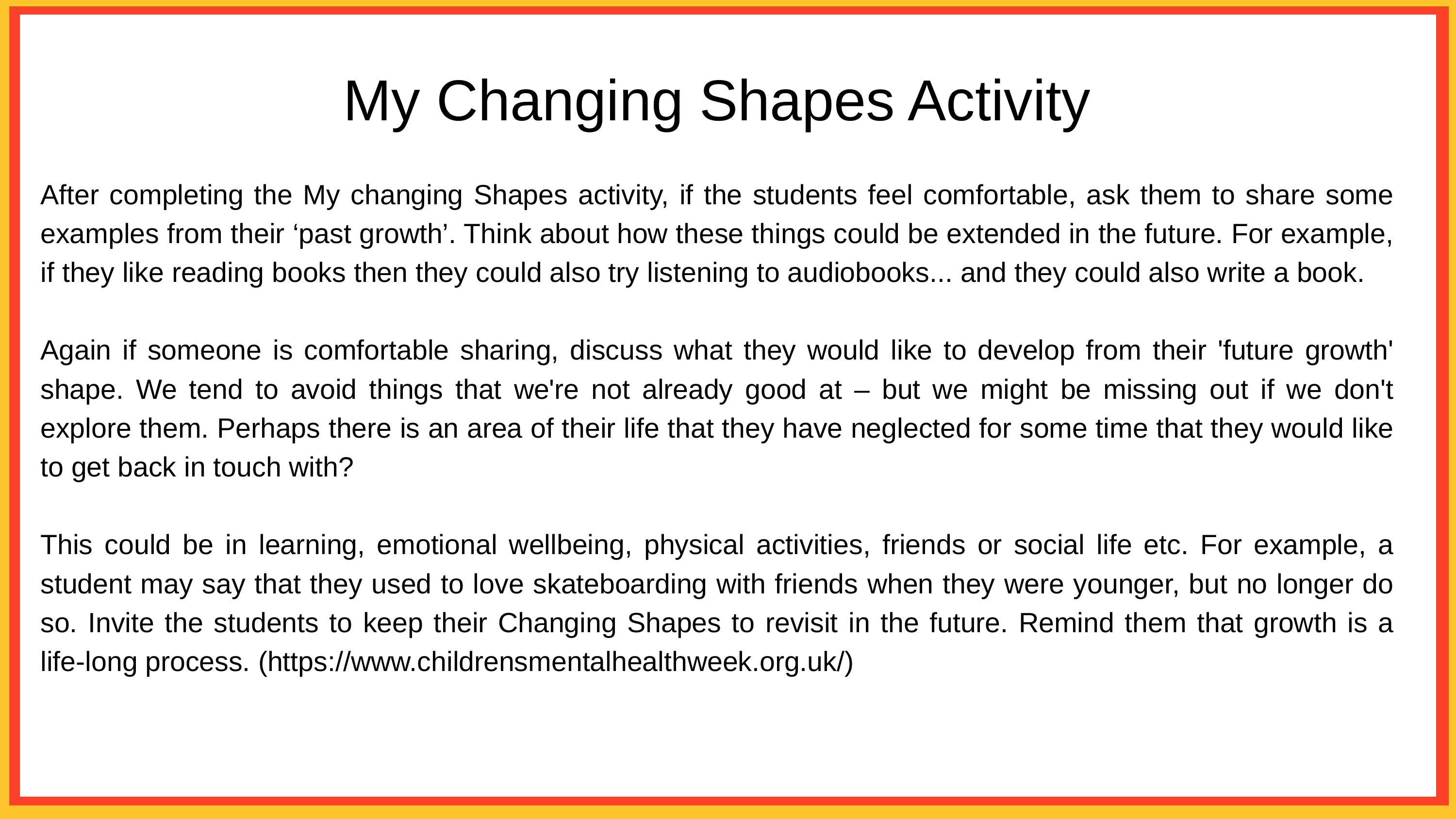

My Changing Shapes Activity

After completing the My changing Shapes activity, if the students feel comfortable, ask them to share some examples from their ‘past growth’. Think about how these things could be extended in the future. For example, if they like reading books then they could also try listening to audiobooks... and they could also write a book.

Again if someone is comfortable sharing, discuss what they would like to develop from their 'future growth' shape. We tend to avoid things that we're not already good at – but we might be missing out if we don't explore them. Perhaps there is an area of their life that they have neglected for some time that they would like to get back in touch with?

This could be in learning, emotional wellbeing, physical activities, friends or social life etc. For example, a student may say that they used to love skateboarding with friends when they were younger, but no longer do so. Invite the students to keep their Changing Shapes to revisit in the future. Remind them that growth is a life-long process. (https://www.childrensmentalhealthweek.org.uk/)